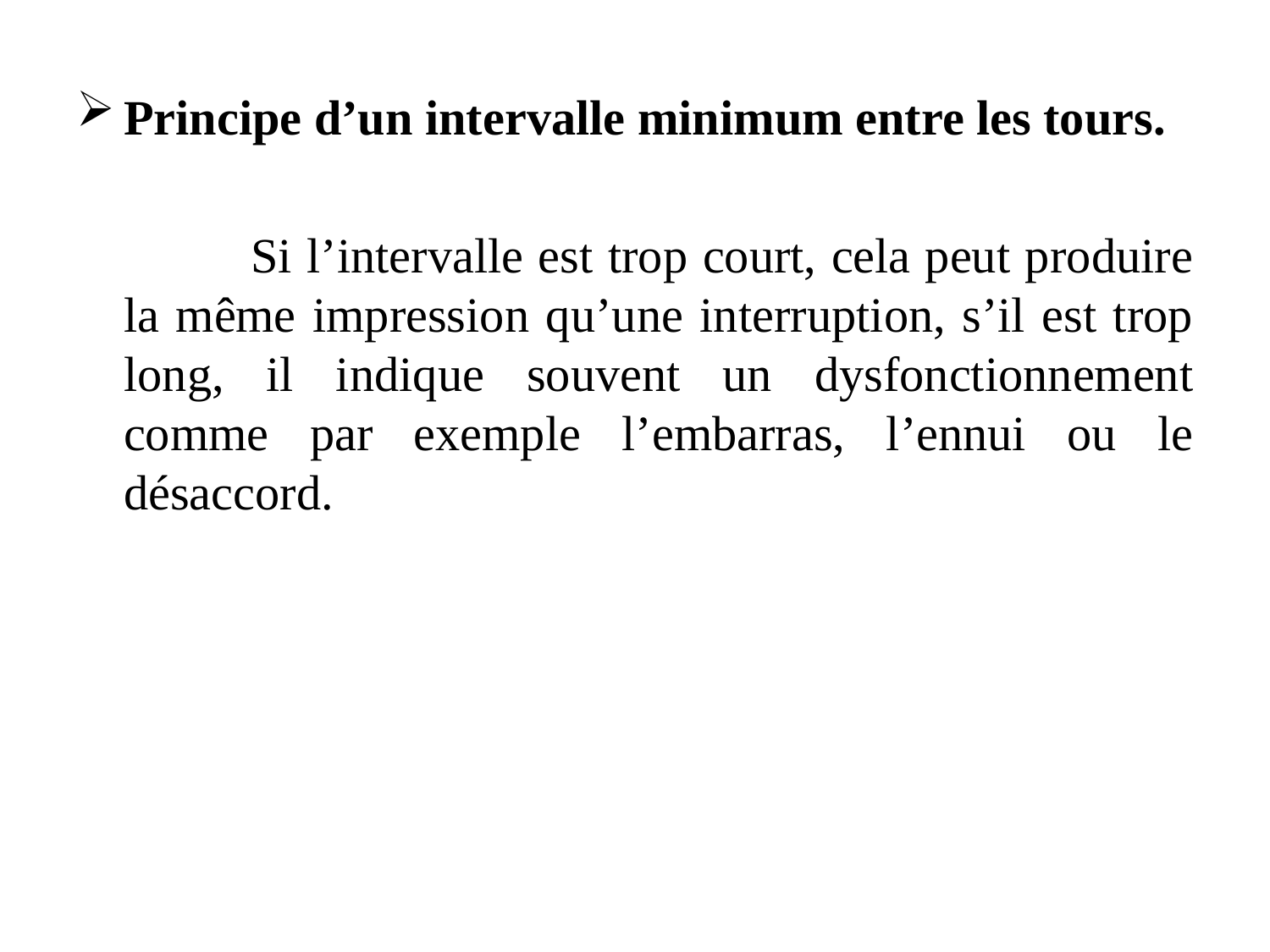

Principe d’un intervalle minimum entre les tours.

		Si l’intervalle est trop court, cela peut produire la même impression qu’une interruption, s’il est trop long, il indique souvent un dysfonctionnement comme par exemple l’embarras, l’ennui ou le désaccord.